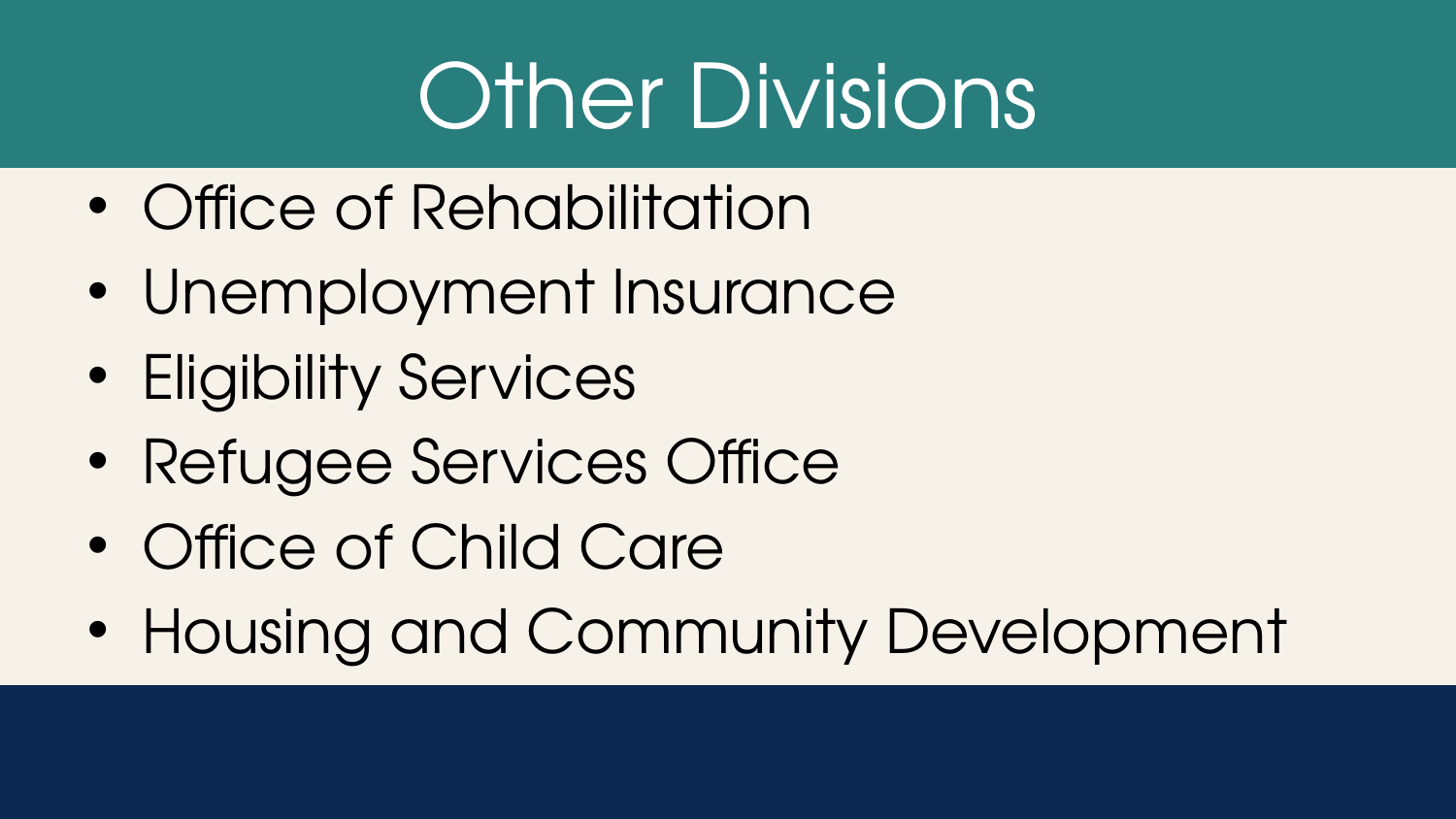

# Other Divisions
Office of Rehabilitation
Unemployment Insurance
Eligibility Services
Refugee Services Office
Office of Child Care
Housing and Community Development